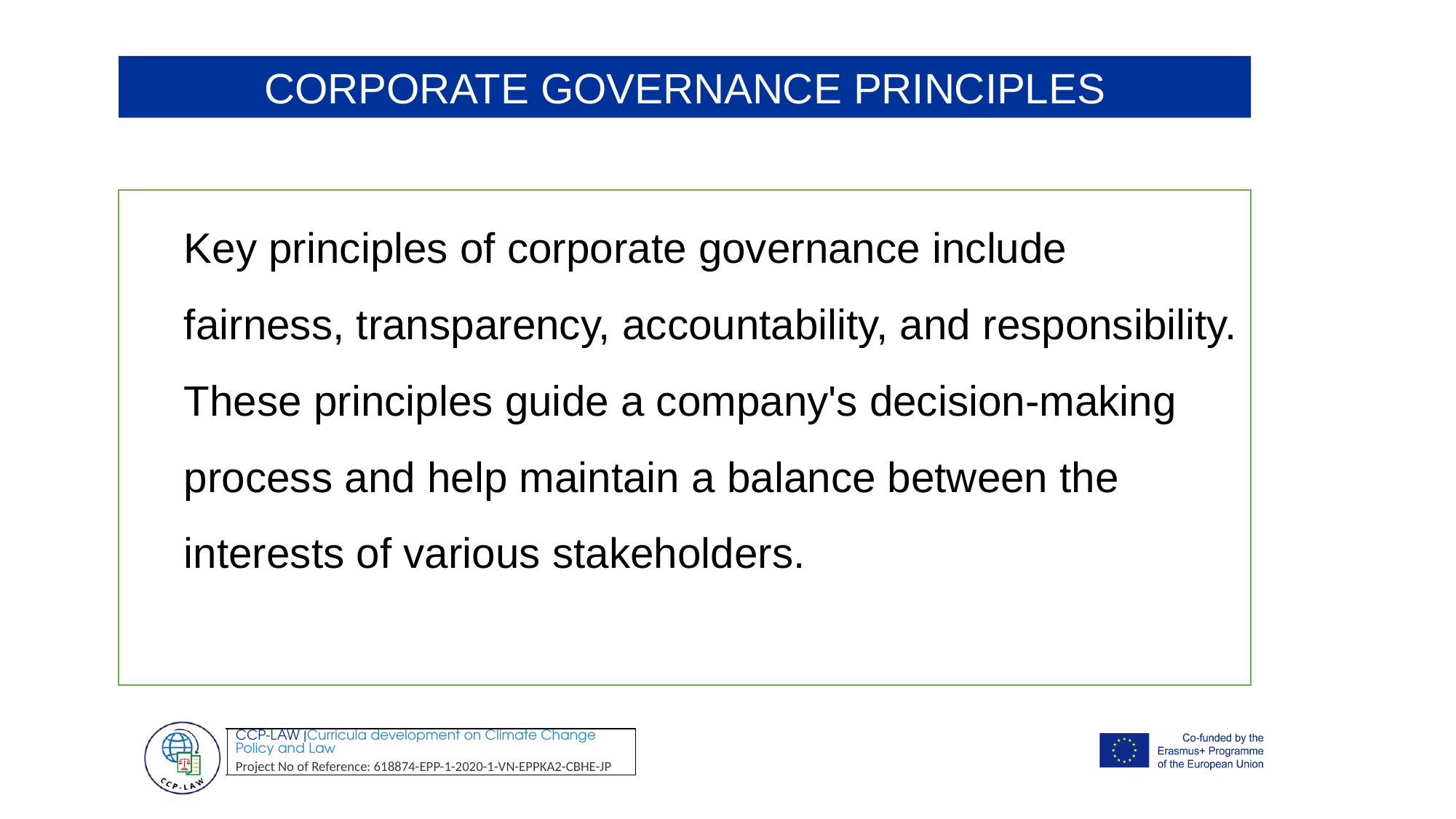

CORPORATE GOVERNANCE PRINCIPLES
Key principles of corporate governance include fairness, transparency, accountability, and responsibility. These principles guide a company's decision-making process and help maintain a balance between the interests of various stakeholders.